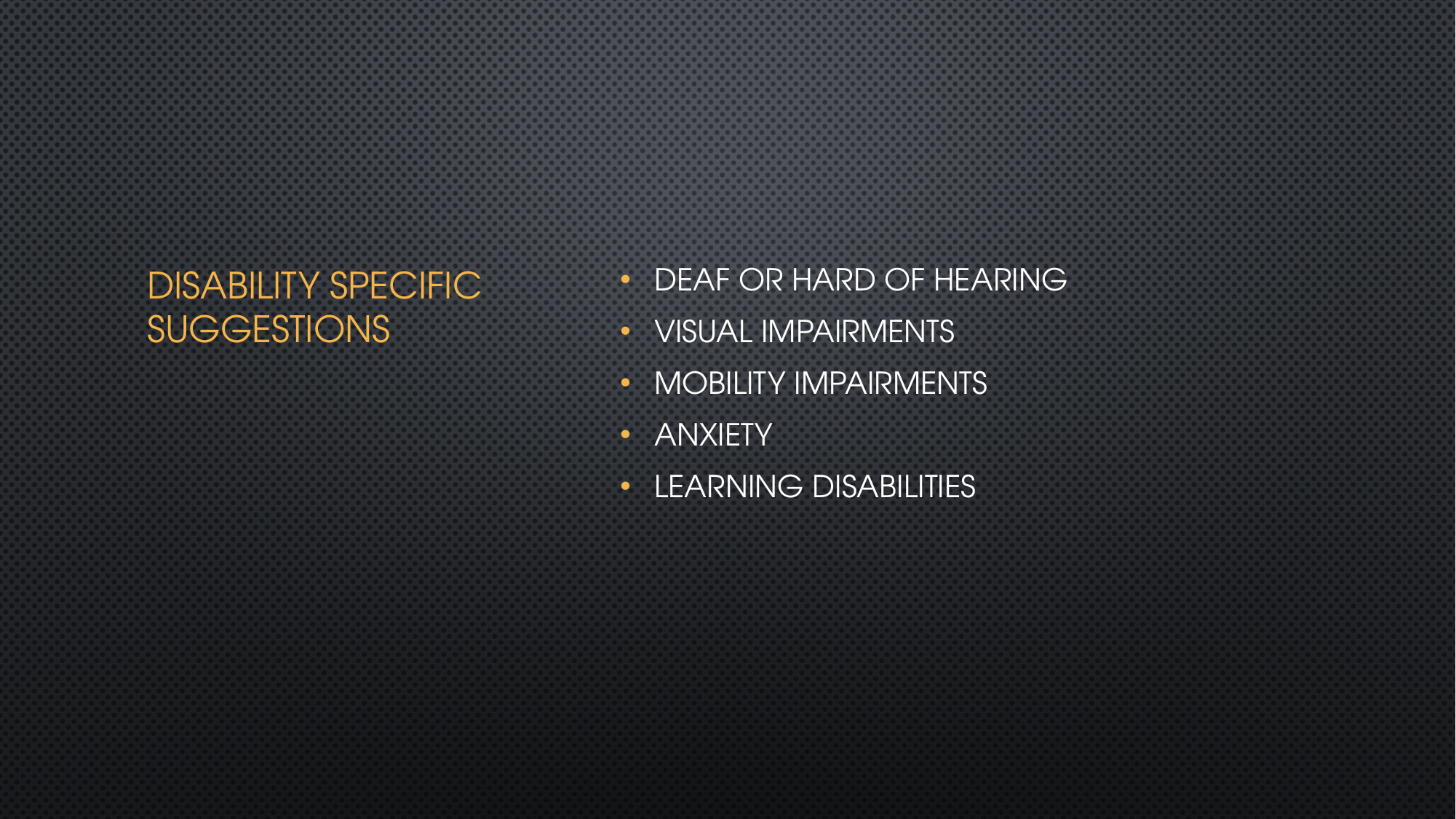

Deaf or Hard of Hearing
Visual Impairments
Mobility Impairments
Anxiety
Learning Disabilities
# Disability Specific Suggestions